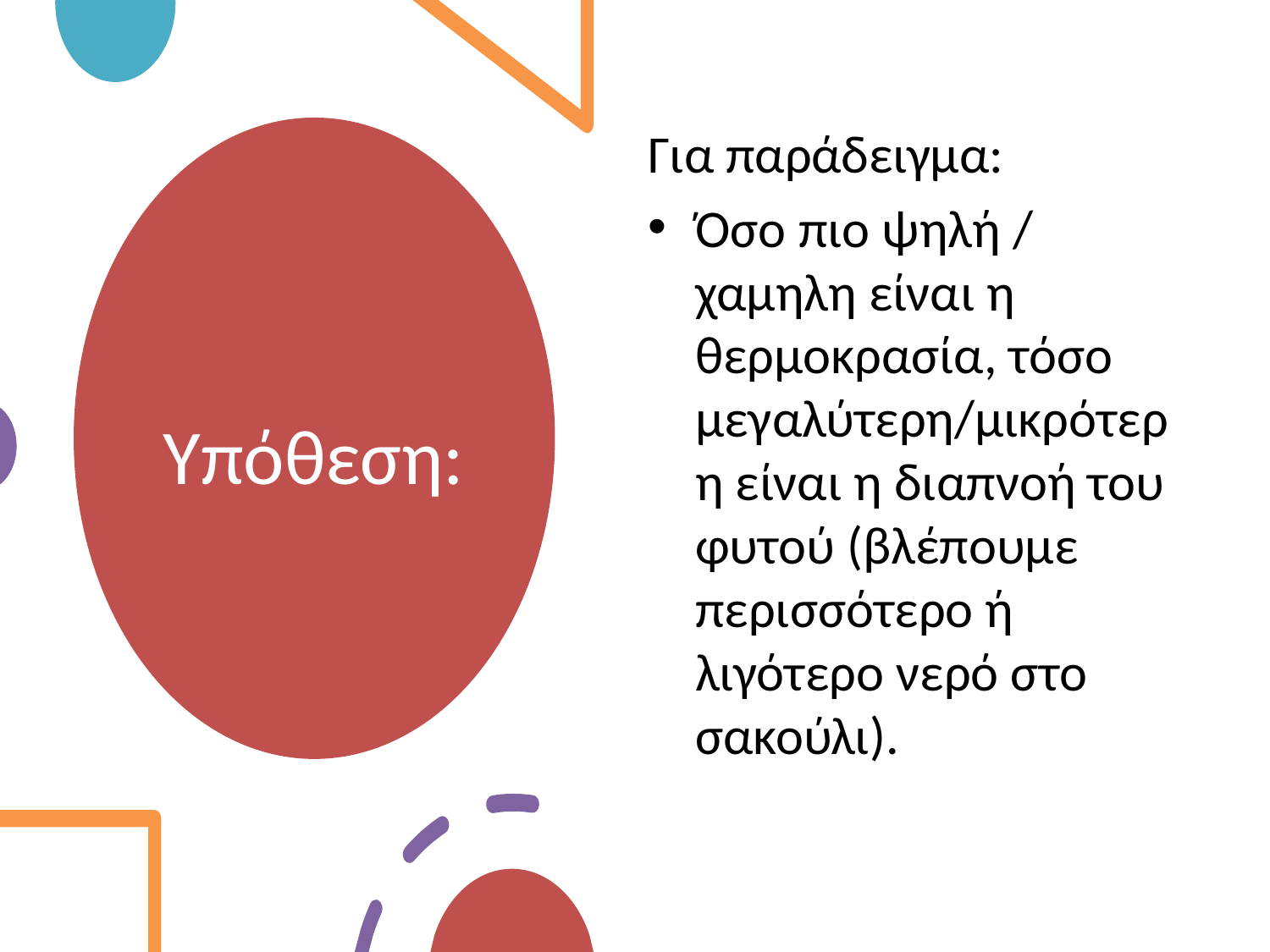

Για παράδειγμα:
Όσο πιο ψηλή / χαμηλη είναι η θερμοκρασία, τόσο μεγαλύτερη/μικρότερη είναι η διαπνοή του φυτού (βλέπουμε περισσότερο ή λιγότερο νερό στο σακούλι).

# Υπόθεση: